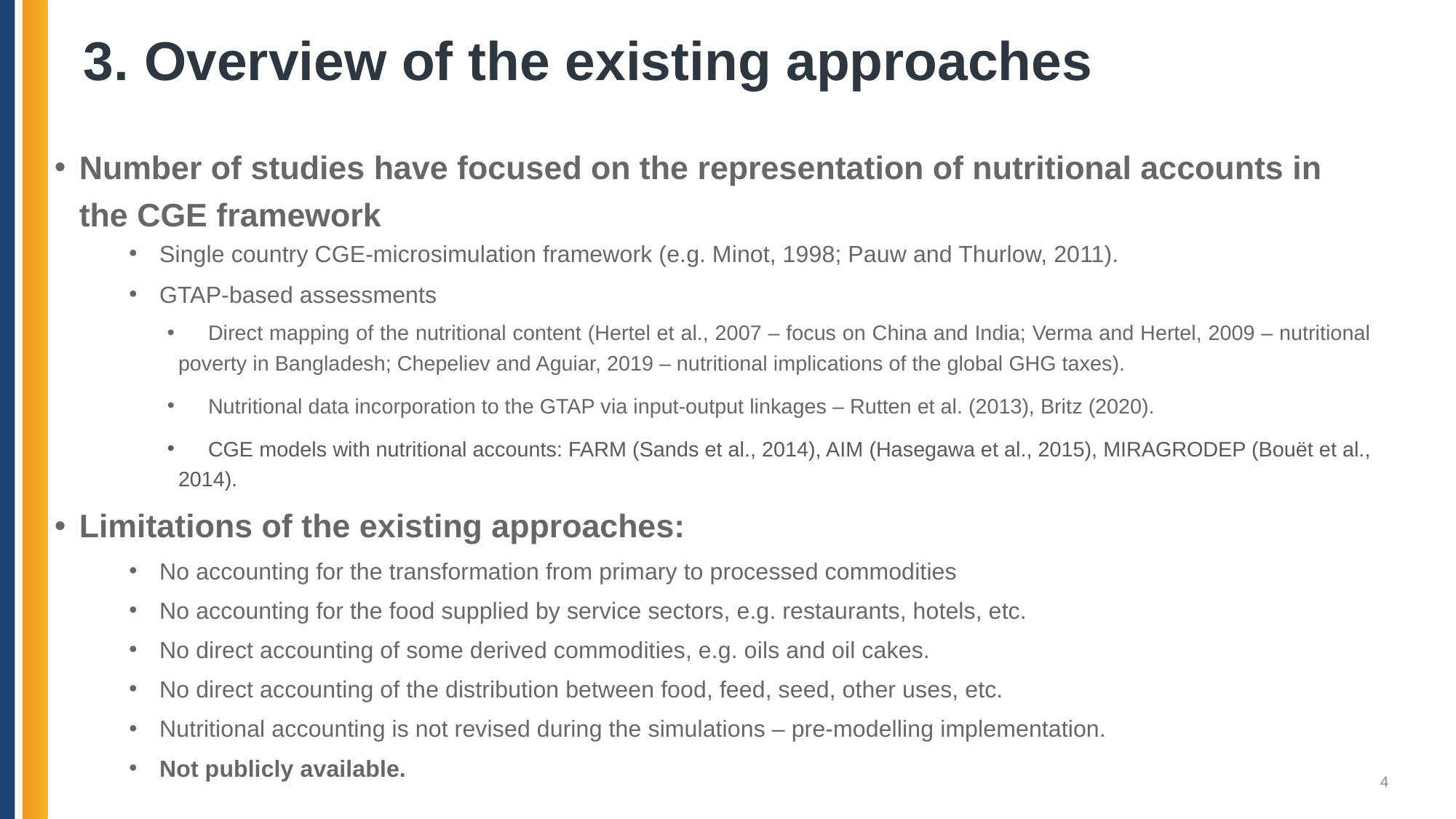

# 3. Overview of the existing approaches
Number of studies have focused on the representation of nutritional accounts in the CGE framework
Single country CGE-microsimulation framework (e.g. Minot, 1998; Pauw and Thurlow, 2011).
GTAP-based assessments
Direct mapping of the nutritional content (Hertel et al., 2007 – focus on China and India; Verma and Hertel, 2009 – nutritional poverty in Bangladesh; Chepeliev and Aguiar, 2019 – nutritional implications of the global GHG taxes).
Nutritional data incorporation to the GTAP via input-output linkages – Rutten et al. (2013), Britz (2020).
CGE models with nutritional accounts: FARM (Sands et al., 2014), AIM (Hasegawa et al., 2015), MIRAGRODEP (Bouët et al., 2014).
Limitations of the existing approaches:
No accounting for the transformation from primary to processed commodities
No accounting for the food supplied by service sectors, e.g. restaurants, hotels, etc.
No direct accounting of some derived commodities, e.g. oils and oil cakes.
No direct accounting of the distribution between food, feed, seed, other uses, etc.
Nutritional accounting is not revised during the simulations – pre-modelling implementation.
Not publicly available.
4